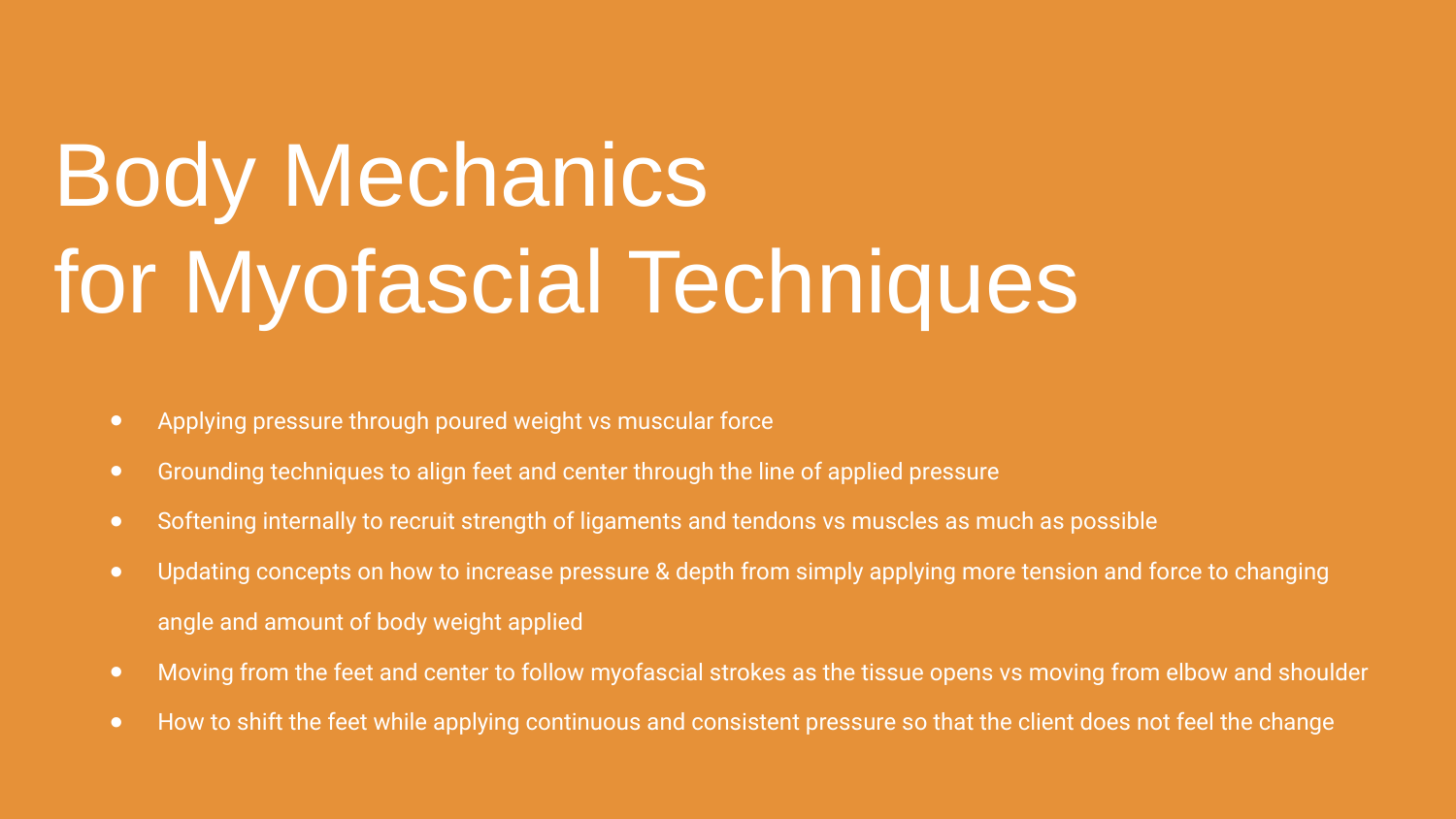

# Body Mechanics for Myofascial Techniques
Applying pressure through poured weight vs muscular force
Grounding techniques to align feet and center through the line of applied pressure
Softening internally to recruit strength of ligaments and tendons vs muscles as much as possible
Updating concepts on how to increase pressure & depth from simply applying more tension and force to changing angle and amount of body weight applied
Moving from the feet and center to follow myofascial strokes as the tissue opens vs moving from elbow and shoulder
How to shift the feet while applying continuous and consistent pressure so that the client does not feel the change